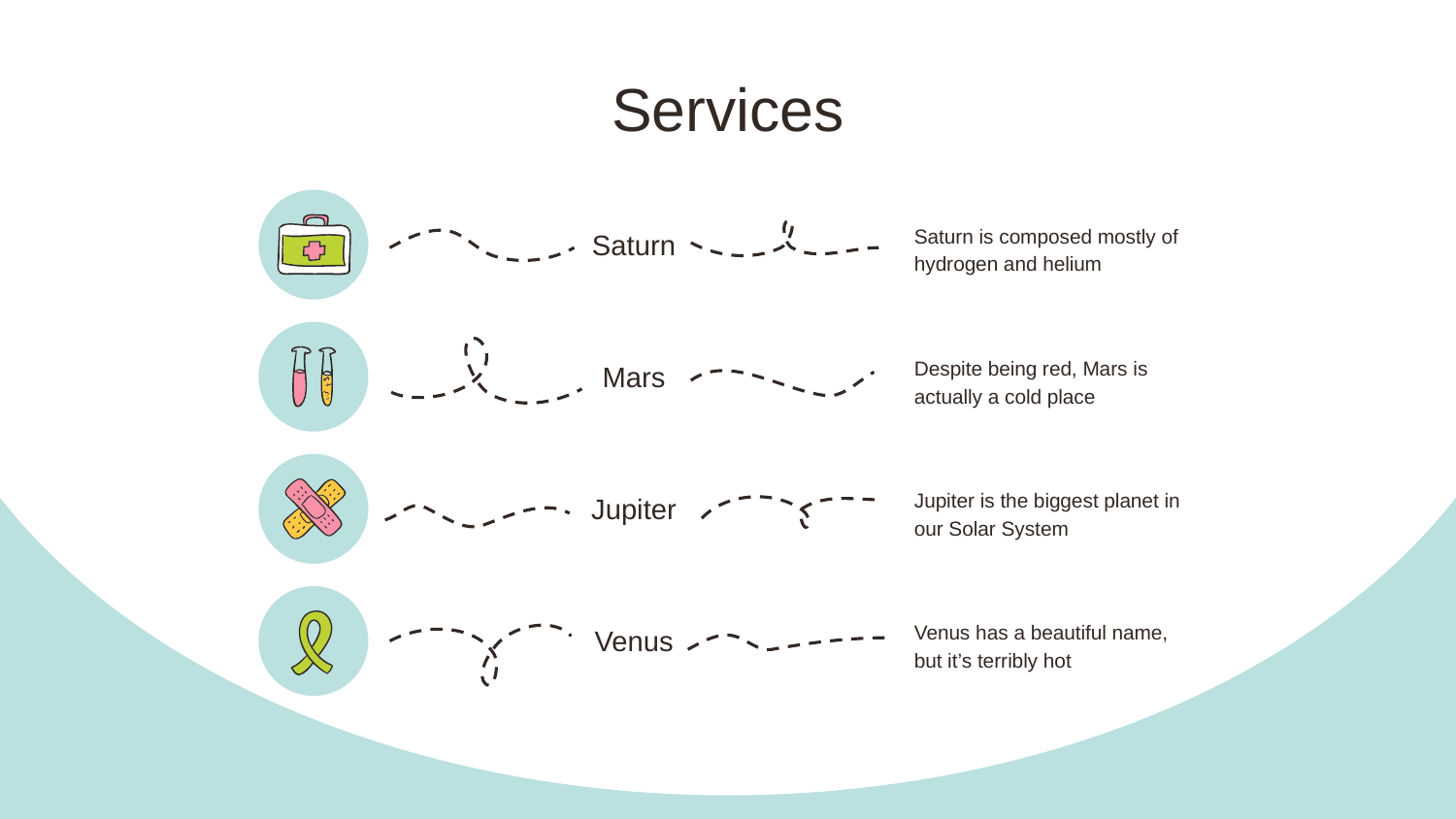

# Services

Saturn
Saturn is composed mostly of hydrogen and helium

Mars
Despite being red, Mars is actually a cold place

Jupiter
Jupiter is the biggest planet in our Solar System

Venus
Venus has a beautiful name, but it’s terribly hot